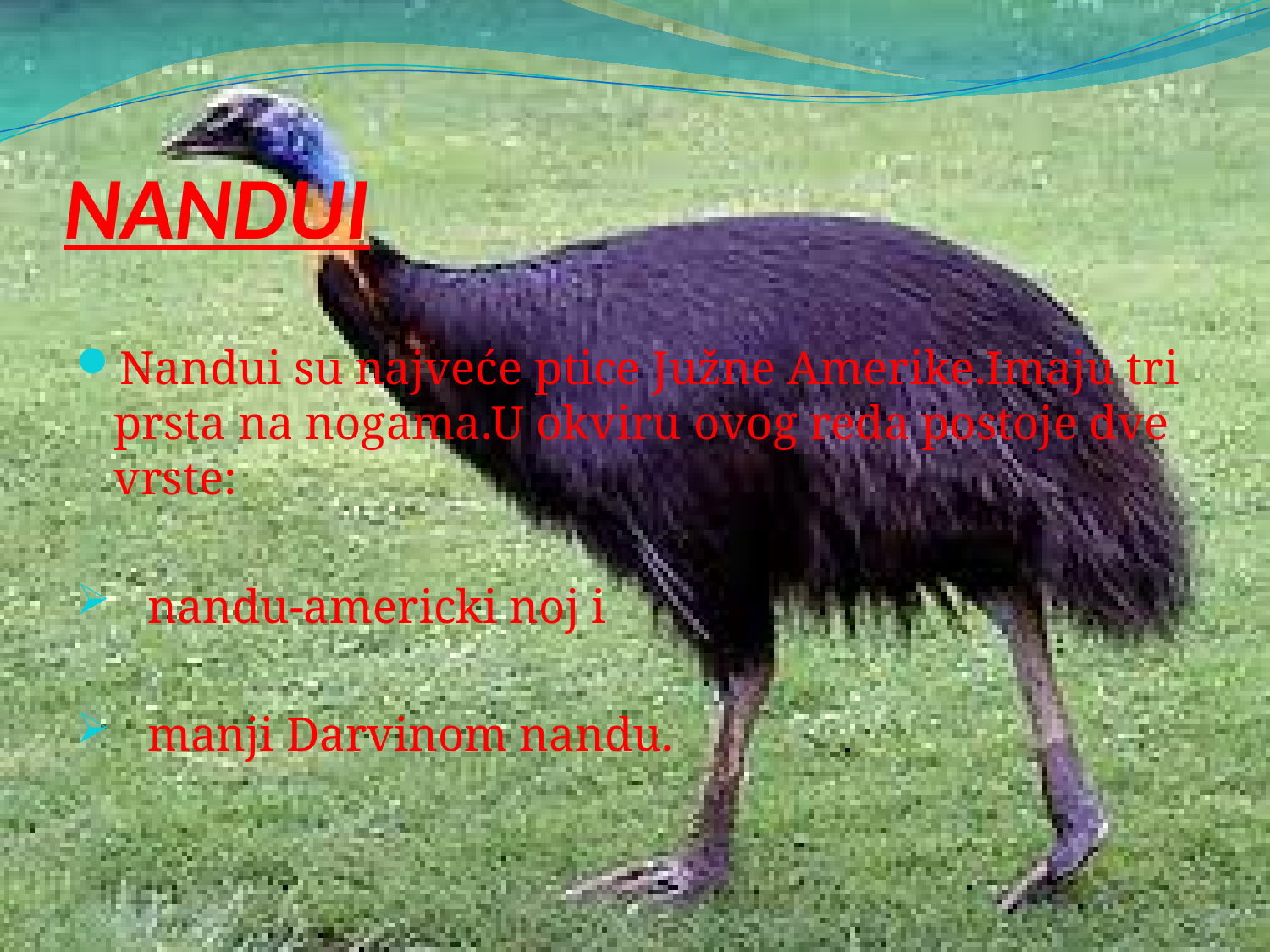

# NANDUI

Nandui su najveće ptice Južne Amerike.Imaju tri prsta na nogama.U okviru ovog reda postoje dve vrste:

nandu-americki noj i

manji Darvinom nandu.